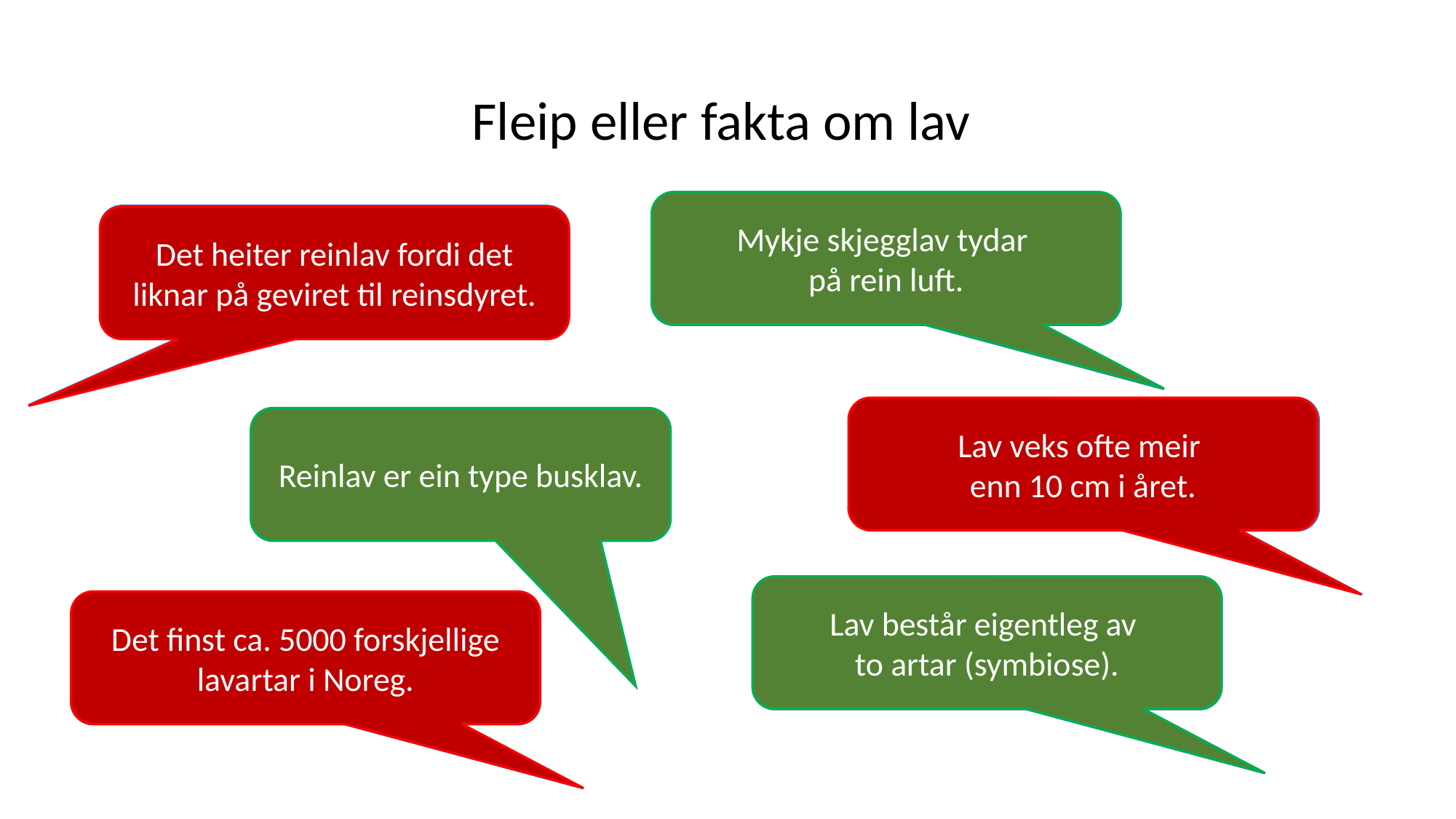

# Fleip eller fakta om lav
Mykje skjegglav tydar
på rein luft.
Mykje skjegglav tydar
på rein luft.
Det heiter reinlav fordi det liknar på geviret til reinsdyret.
Det heiter reinlav fordi det liknar på geviret til reinsdyret.
Lav veks ofte meir
enn 10 cm i året.
Lav veks ofte meir
enn 10 cm i året.
Reinlav er ein type busklav.
Reinlav er ein type busklav.
Lav består eigentleg av
to artar (symbiose).
Lav består eigentleg av
to artar (symbiose).
Det finst ca. 5000 forskjellige lavartar i Noreg.
Det finst ca. 5000 forskjellige lavartar i Noreg.